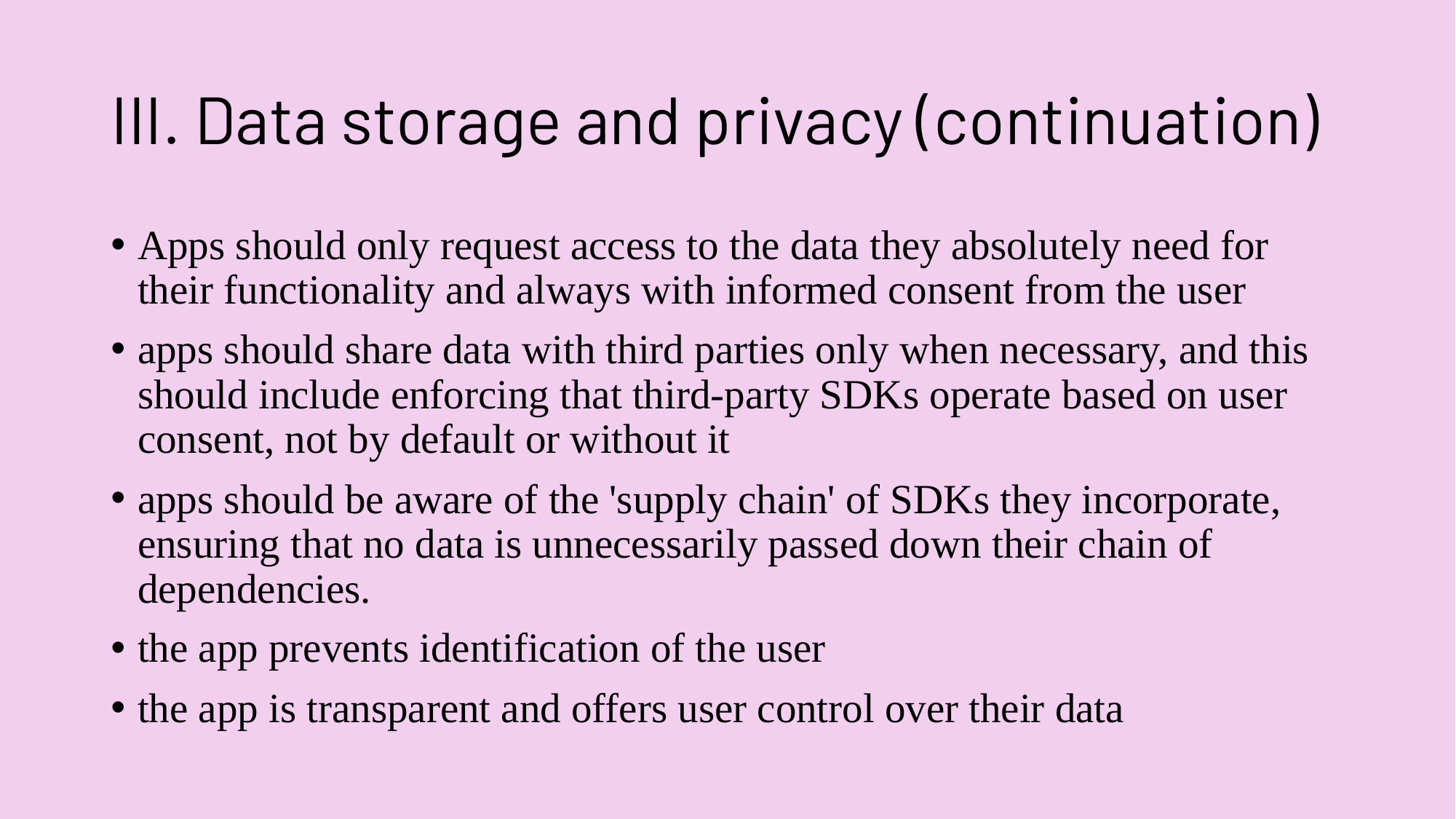

# III. Data storage and privacy (continuation)
Apps should only request access to the data they absolutely need for their functionality and always with informed consent from the user
apps should share data with third parties only when necessary, and this should include enforcing that third-party SDKs operate based on user consent, not by default or without it
apps should be aware of the 'supply chain' of SDKs they incorporate, ensuring that no data is unnecessarily passed down their chain of dependencies.
the app prevents identification of the user
the app is transparent and offers user control over their data